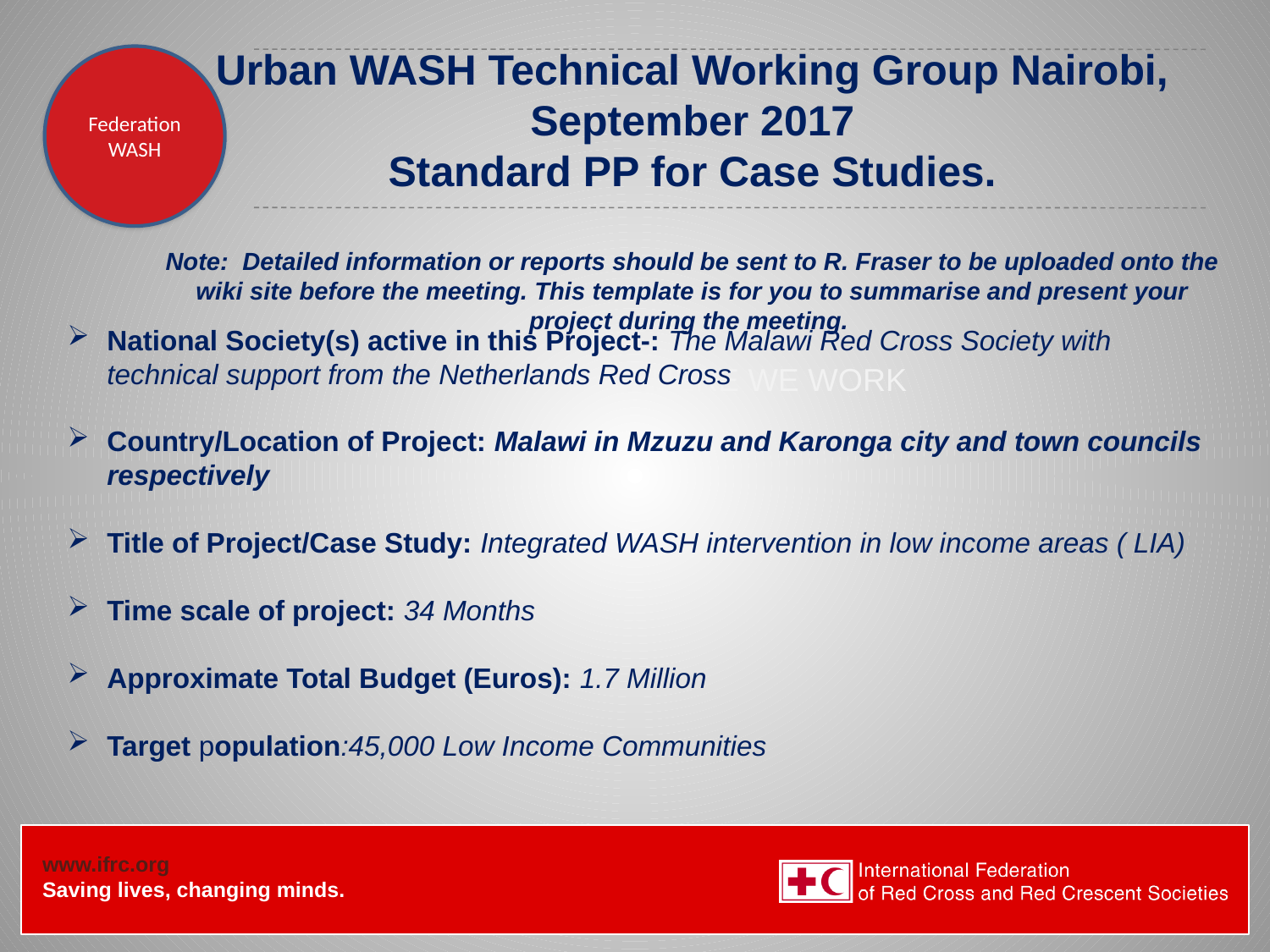

# Urban WASH Technical Working Group Nairobi, September 2017 Standard PP for Case Studies. Note:  Detailed information or reports should be sent to R. Fraser to be uploaded onto the wiki site before the meeting. This template is for you to summarise and present your project during the meeting.
Federation WASH
National Society(s) active in this Project-: The Malawi Red Cross Society with technical support from the Netherlands Red Cross

Country/Location of Project: Malawi in Mzuzu and Karonga city and town councils respectively

Title of Project/Case Study: Integrated WASH intervention in low income areas ( LIA)

Time scale of project: 34 Months

Approximate Total Budget (Euros): 1.7 Million

Target population:45,000 Low Income Communities
WHERE WE WORK